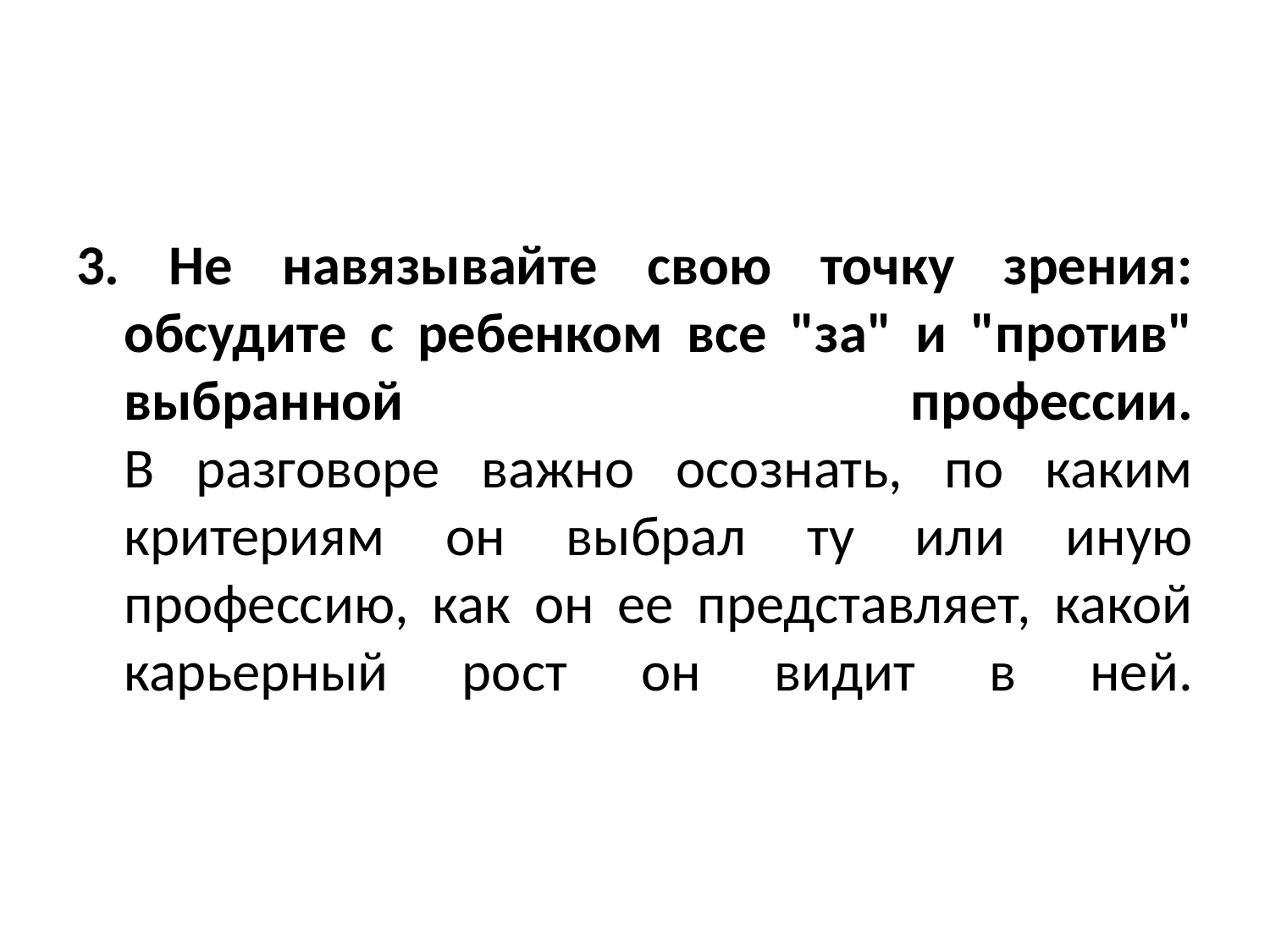

#
3. Не навязывайте свою точку зрения: обсудите с ребенком все "за" и "против" выбранной профессии.
В разговоре важно осознать, по каким критериям он выбрал ту или иную профессию, как он ее представляет, какой карьерный рост он видит в ней.